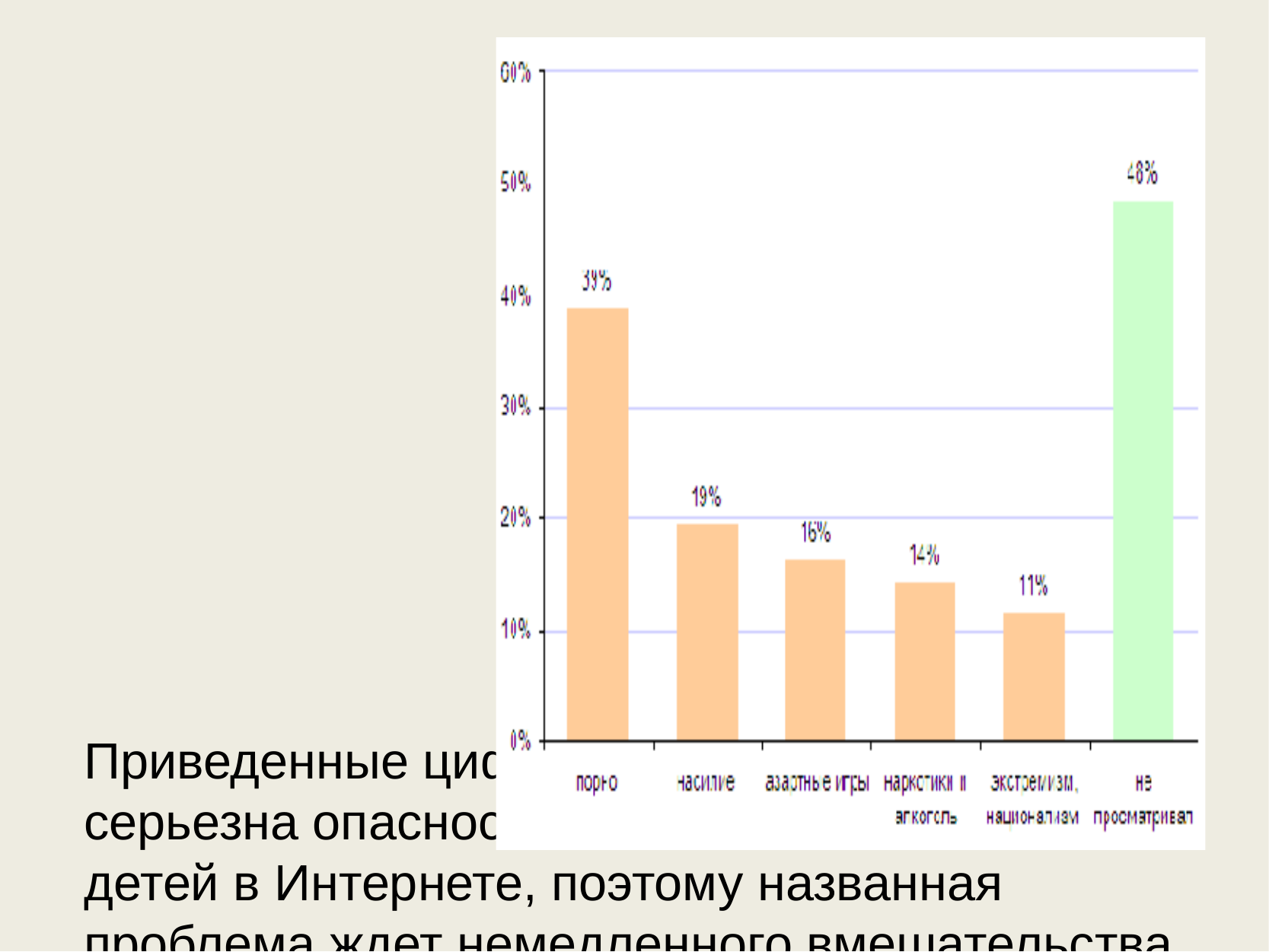

Приведенные цифры показывают, насколько серьезна опасность, связанная с пребыванием детей в Интернете, поэтому названная проблема ждет немедленного вмешательства, активных действий и благополучного решения.